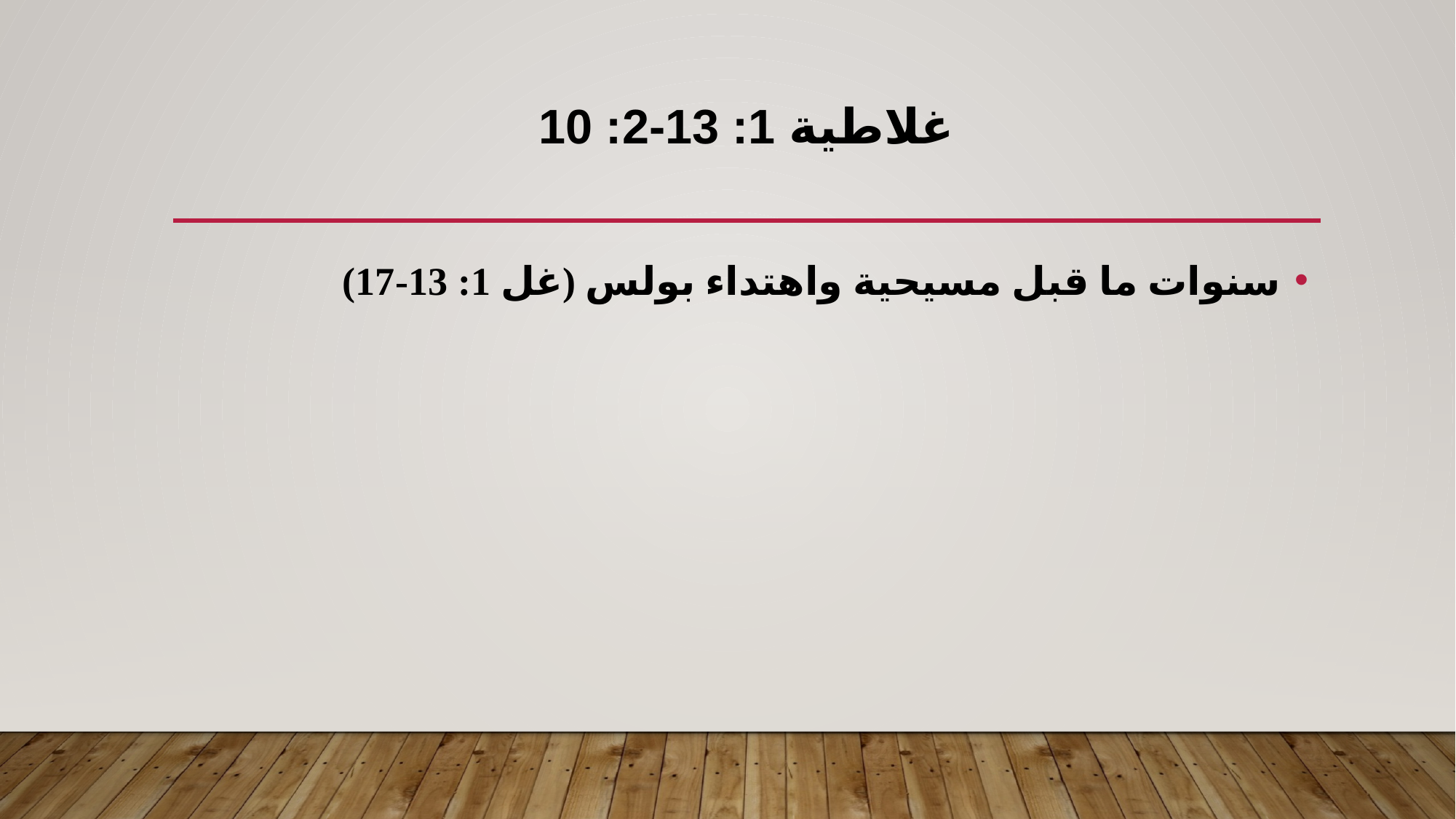

# غلاطية 1: 13-2: 10
سنوات ما قبل مسيحية واهتداء بولس (غل 1: 13-17)